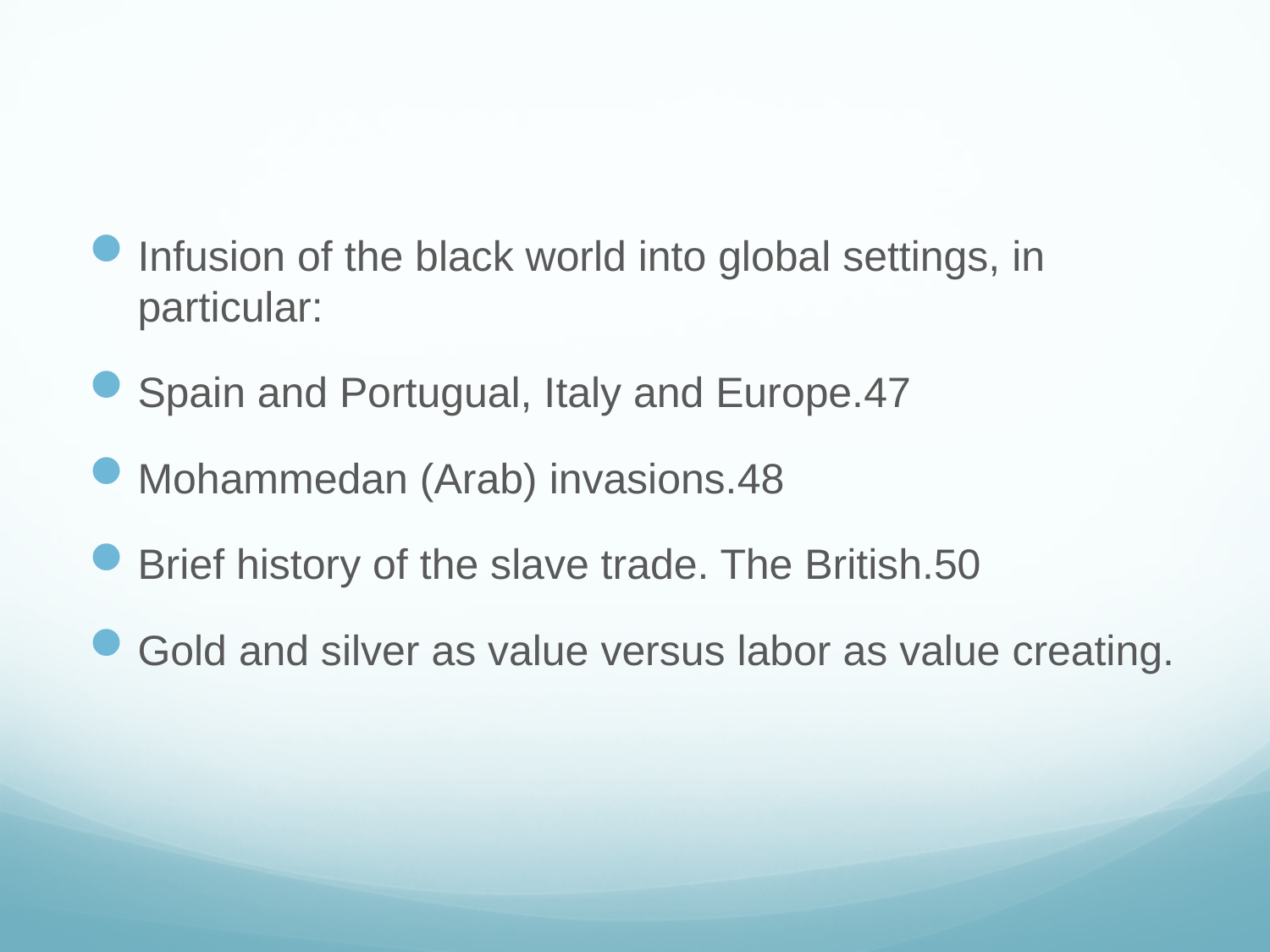

#
Infusion of the black world into global settings, in particular:
Spain and Portugual, Italy and Europe.47
Mohammedan (Arab) invasions.48
Brief history of the slave trade. The British.50
Gold and silver as value versus labor as value creating.